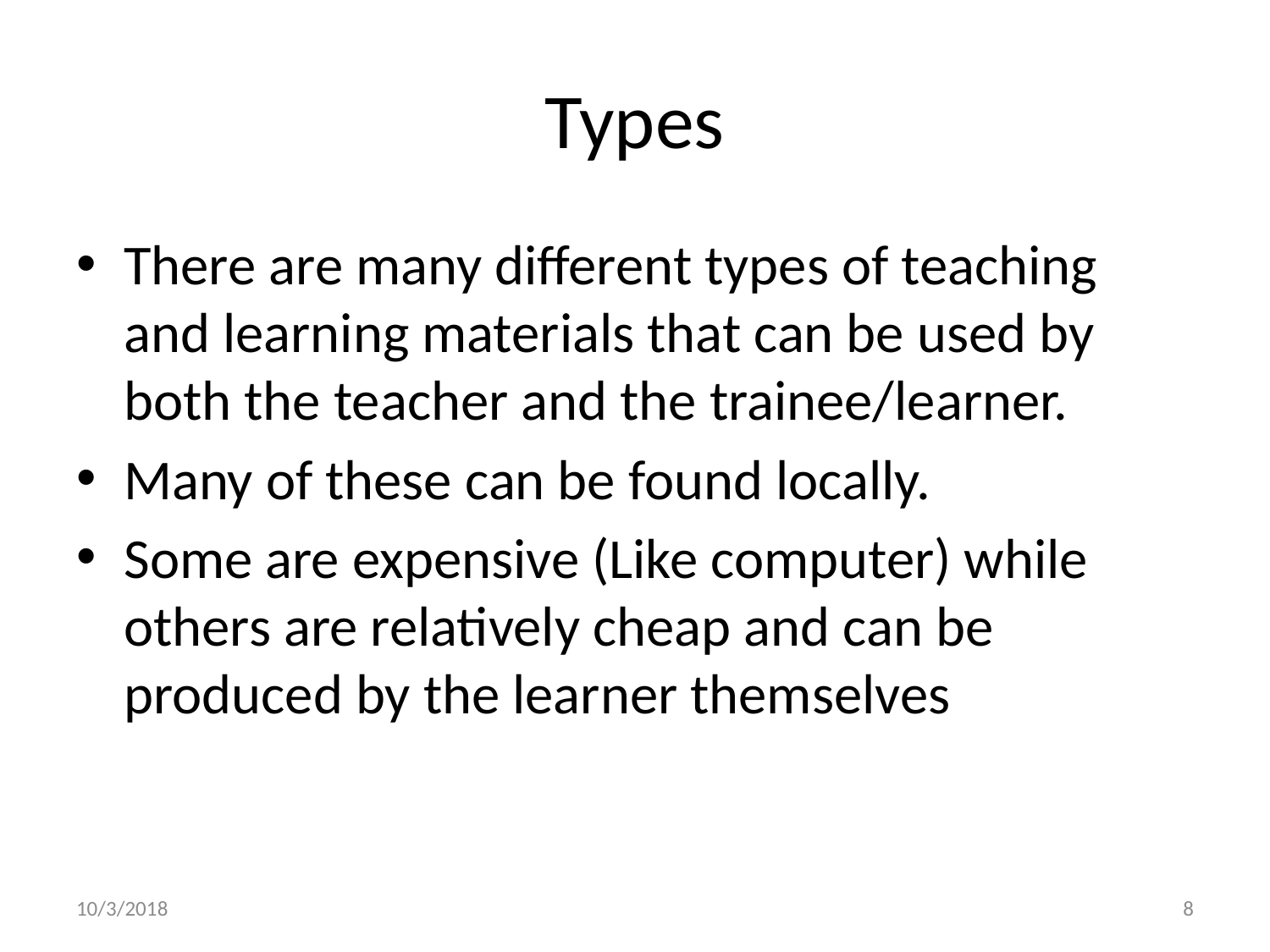

# Types
There are many different types of teaching and learning materials that can be used by both the teacher and the trainee/learner.
Many of these can be found locally.
Some are expensive (Like computer) while others are relatively cheap and can be produced by the learner themselves
10/3/2018
8